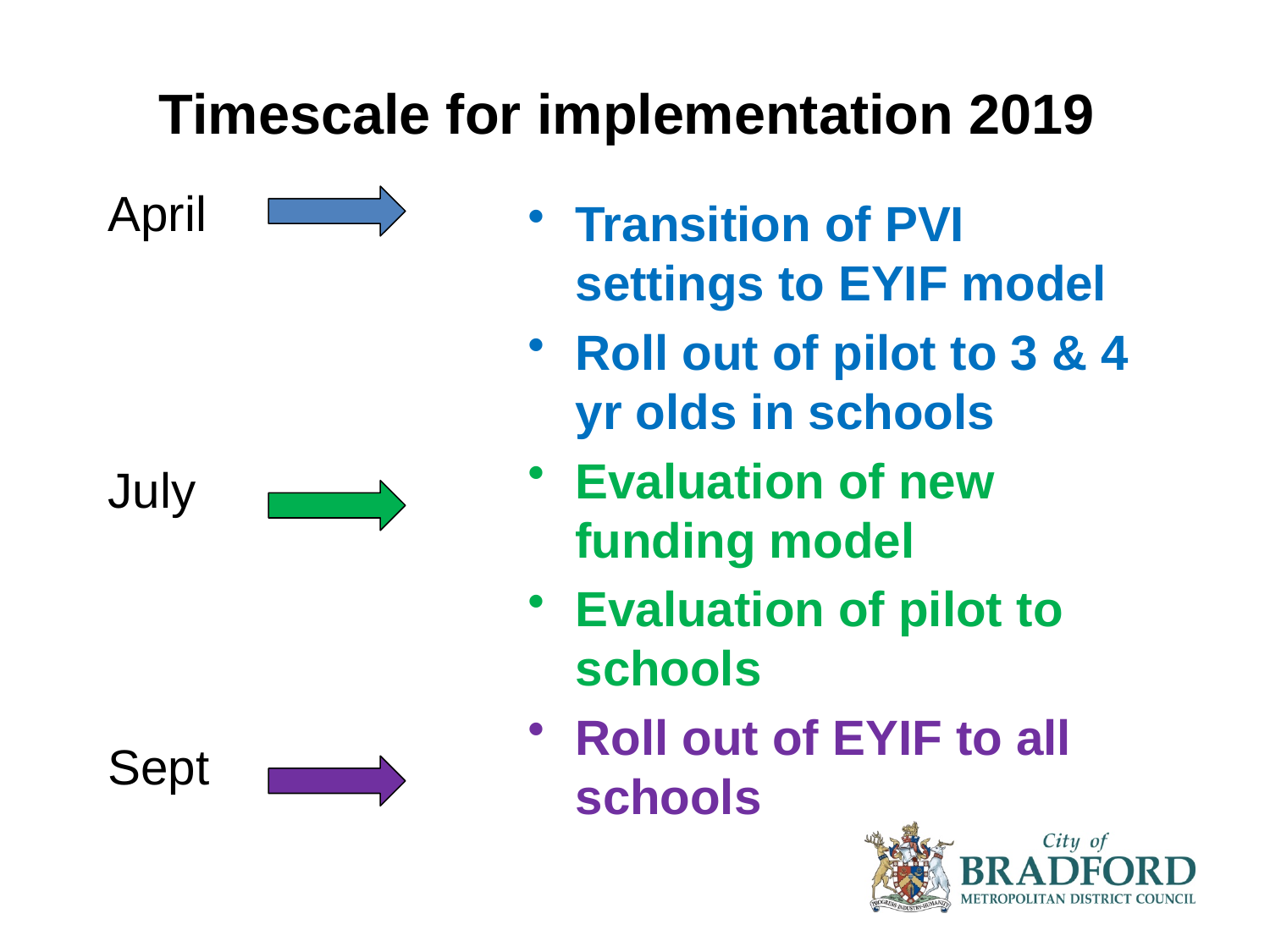

# Timescale for implementation 2019
April

July

Sept

Transition of PVI settings to EYIF model
Roll out of pilot to 3 & 4 yr olds in schools
Evaluation of new funding model
Evaluation of pilot to schools
Roll out of EYIF to all schools